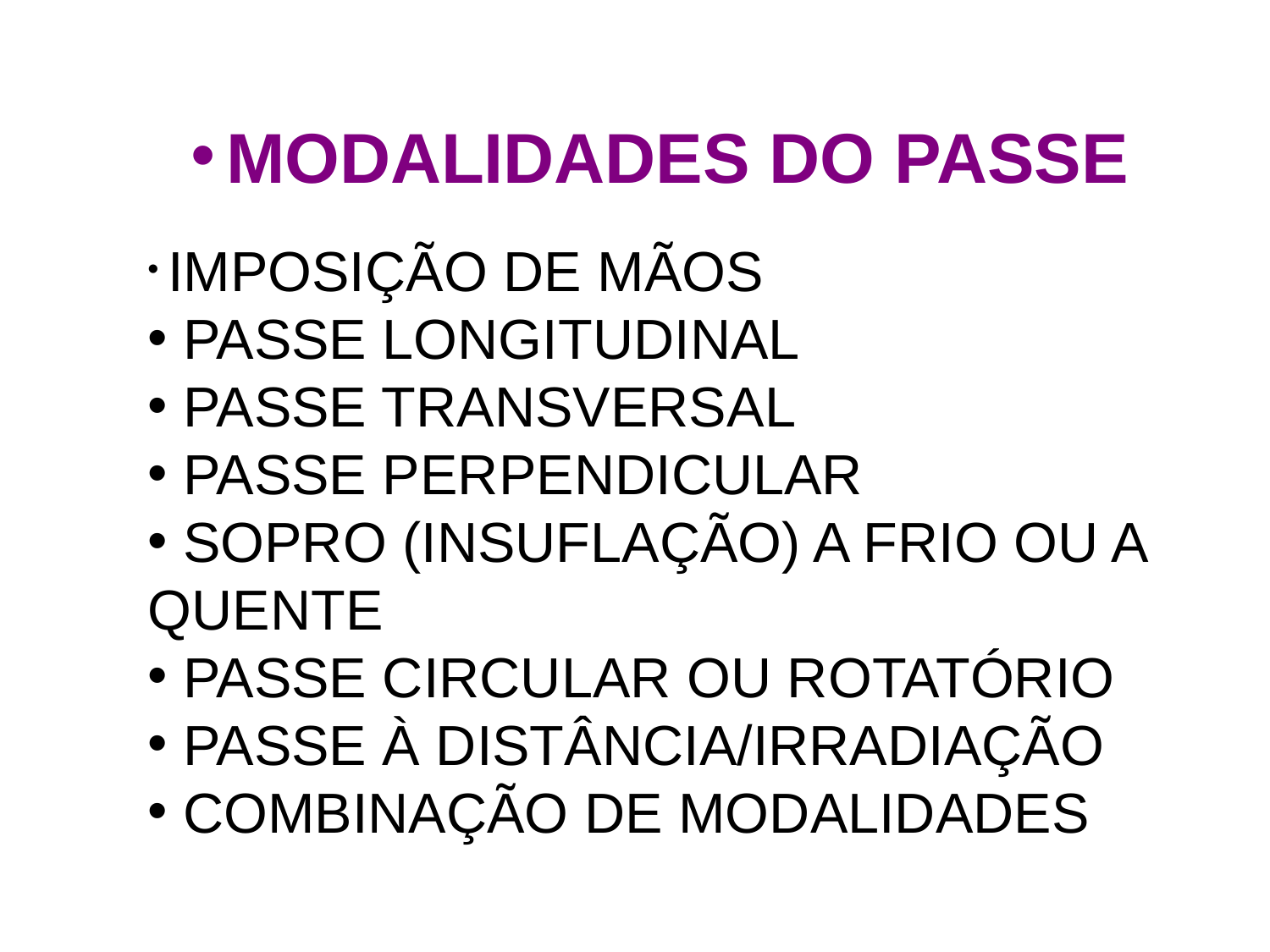

MODALIDADES DO PASSE

 IMPOSIÇÃO DE MÃOS
 PASSE LONGITUDINAL
 PASSE TRANSVERSAL
 PASSE PERPENDICULAR
 SOPRO (INSUFLAÇÃO) A FRIO OU A QUENTE
 PASSE CIRCULAR OU ROTATÓRIO
 PASSE À DISTÂNCIA/IRRADIAÇÃO
 COMBINAÇÃO DE MODALIDADES